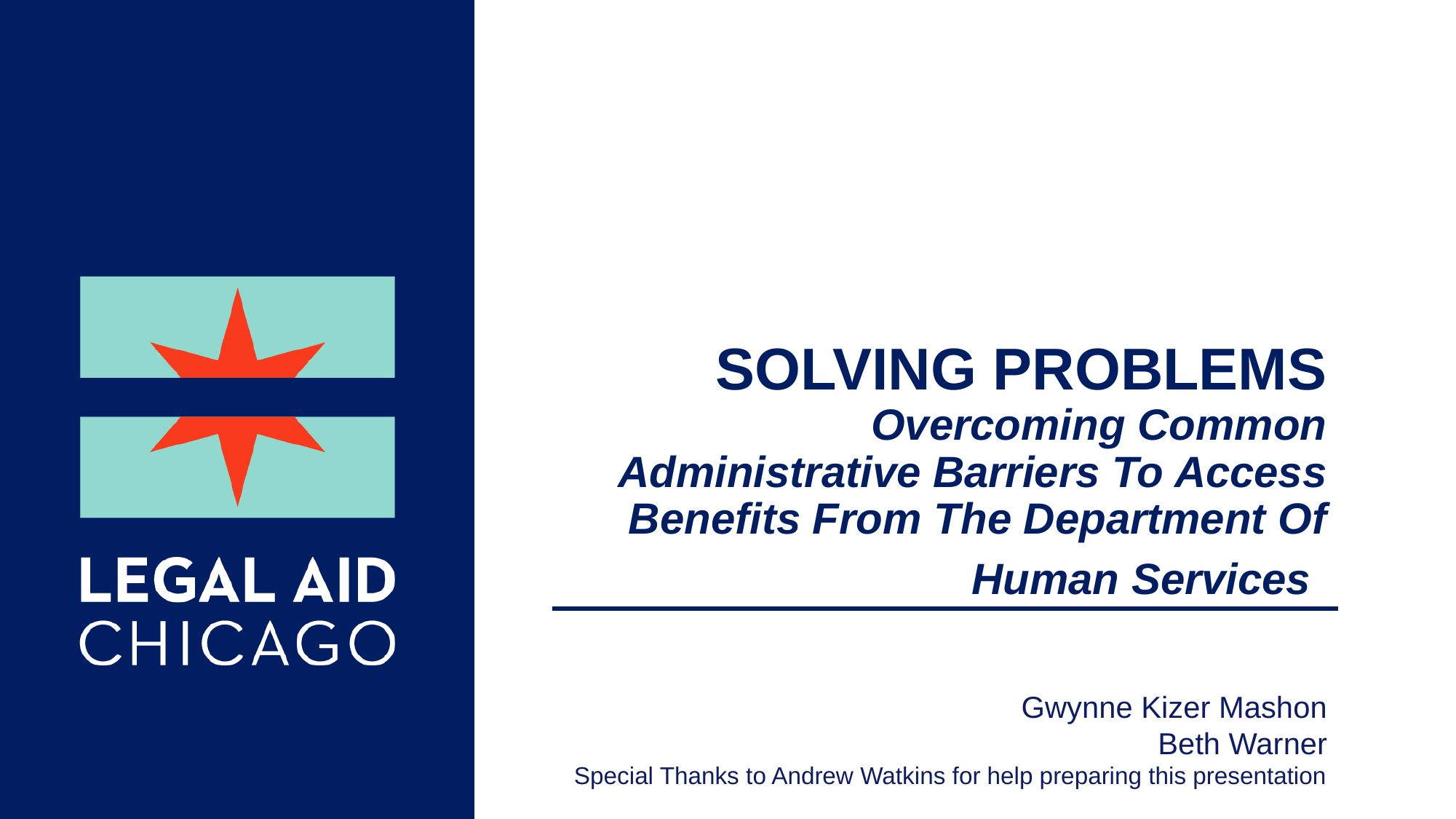

# Solving Problems Overcoming Common Administrative Barriers To Access Benefits From The Department Of Human Services
Gwynne Kizer Mashon
Beth Warner
Special Thanks to Andrew Watkins for help preparing this presentation